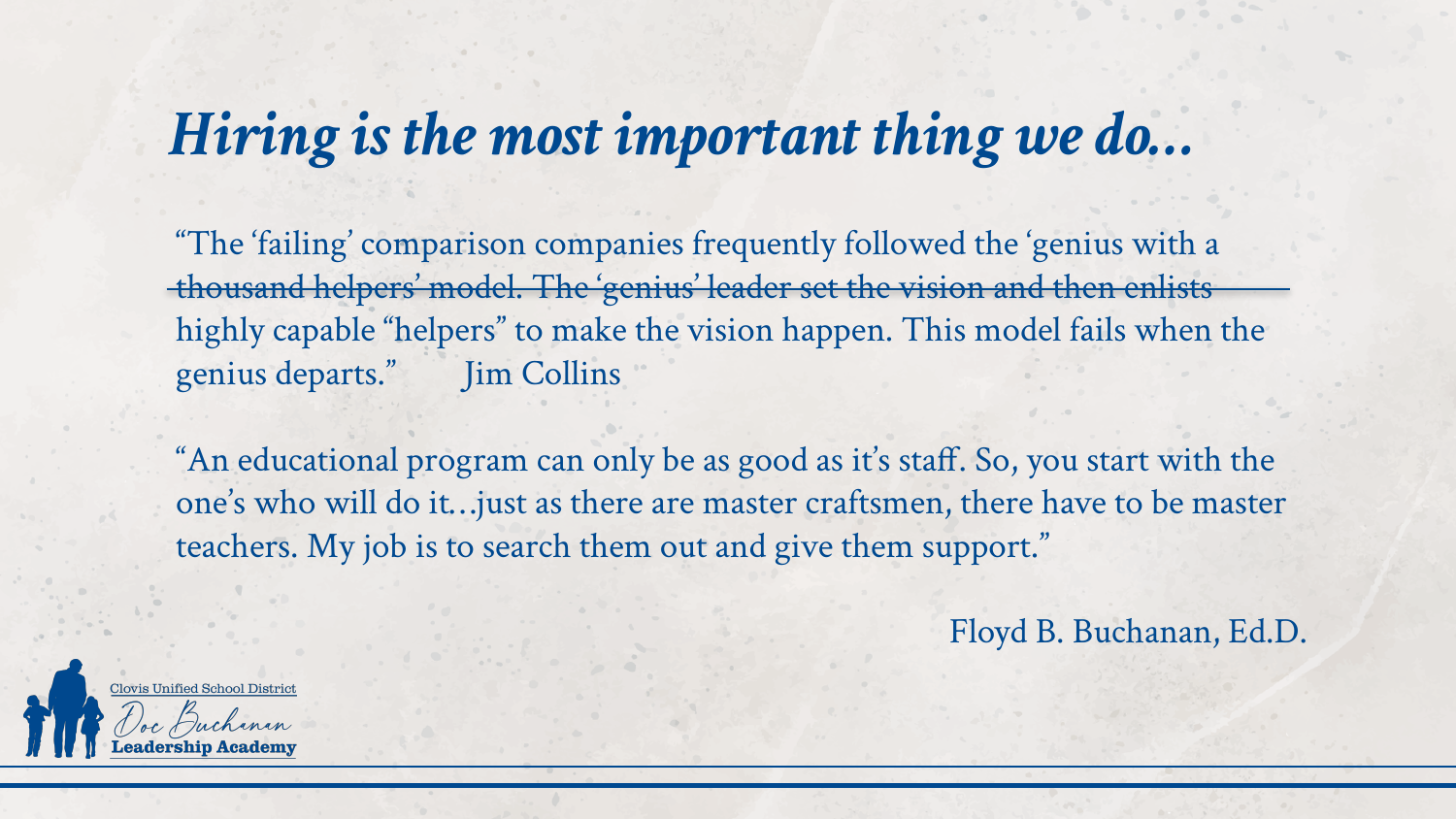

# Hiring is the most important thing we do…
“The ‘failing’ comparison companies frequently followed the ‘genius with a thousand helpers’ model. The ‘genius’ leader set the vision and then enlists highly capable “helpers” to make the vision happen. This model fails when the genius departs.” 												Jim Collins
“An educational program can only be as good as it’s staff. So, you start with the one’s who will do it…just as there are master craftsmen, there have to be master teachers. My job is to search them out and give them support.”
Floyd B. Buchanan, Ed.D.